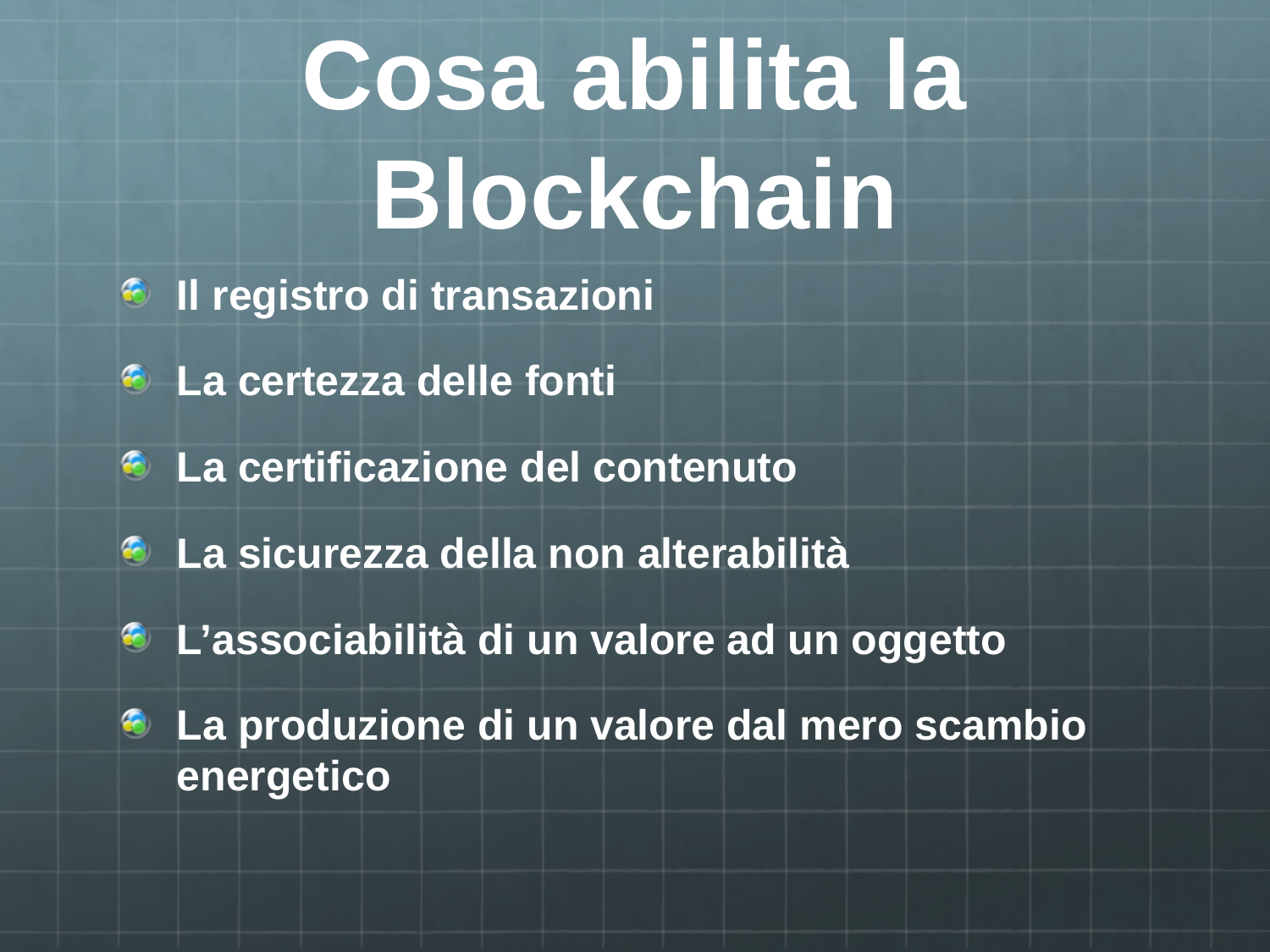

# Cosa abilita la Blockchain
Il registro di transazioni
La certezza delle fonti
La certificazione del contenuto
La sicurezza della non alterabilità
L’associabilità di un valore ad un oggetto
La produzione di un valore dal mero scambio energetico